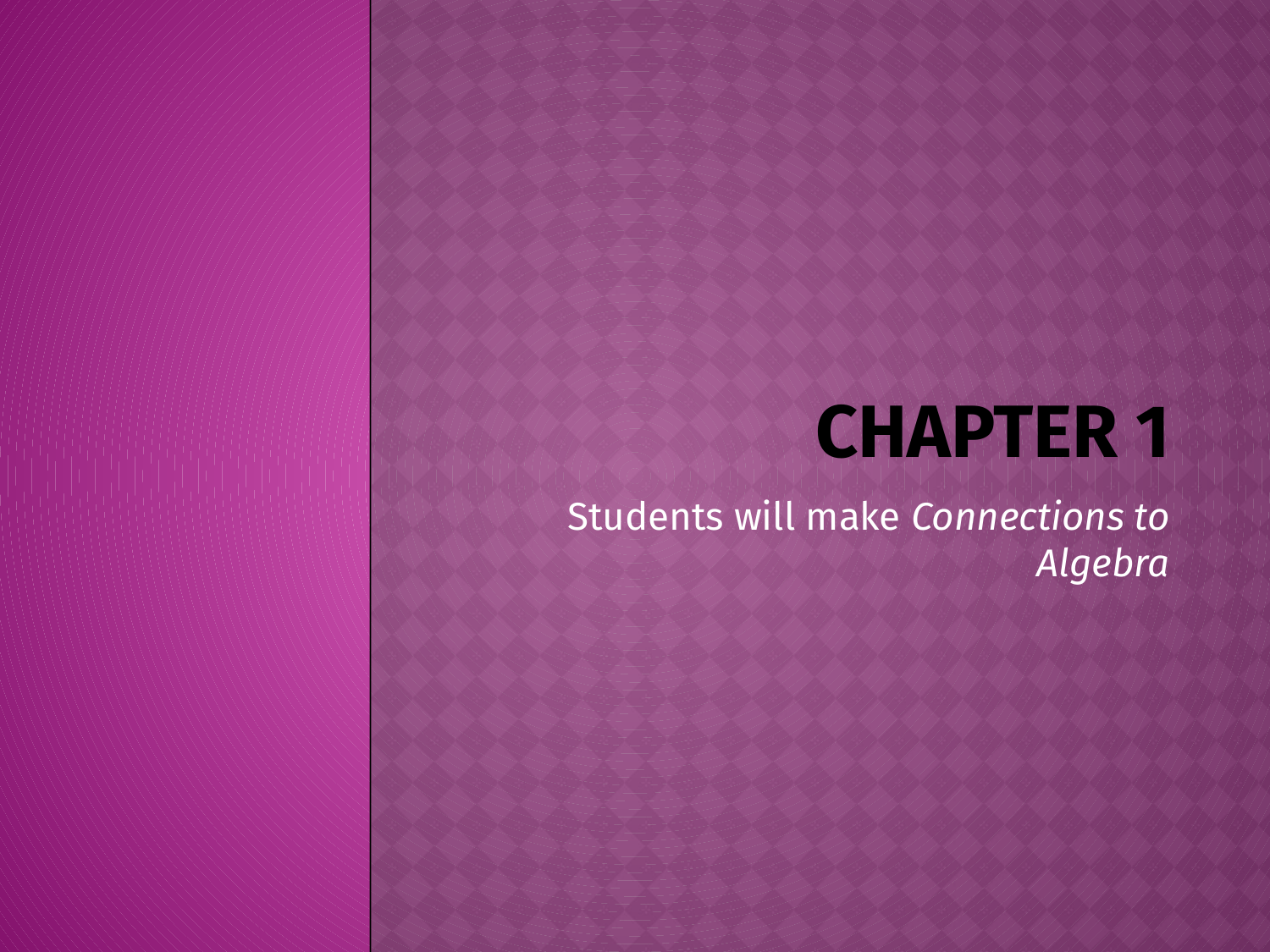

# Chapter 1
Students will make Connections to Algebra